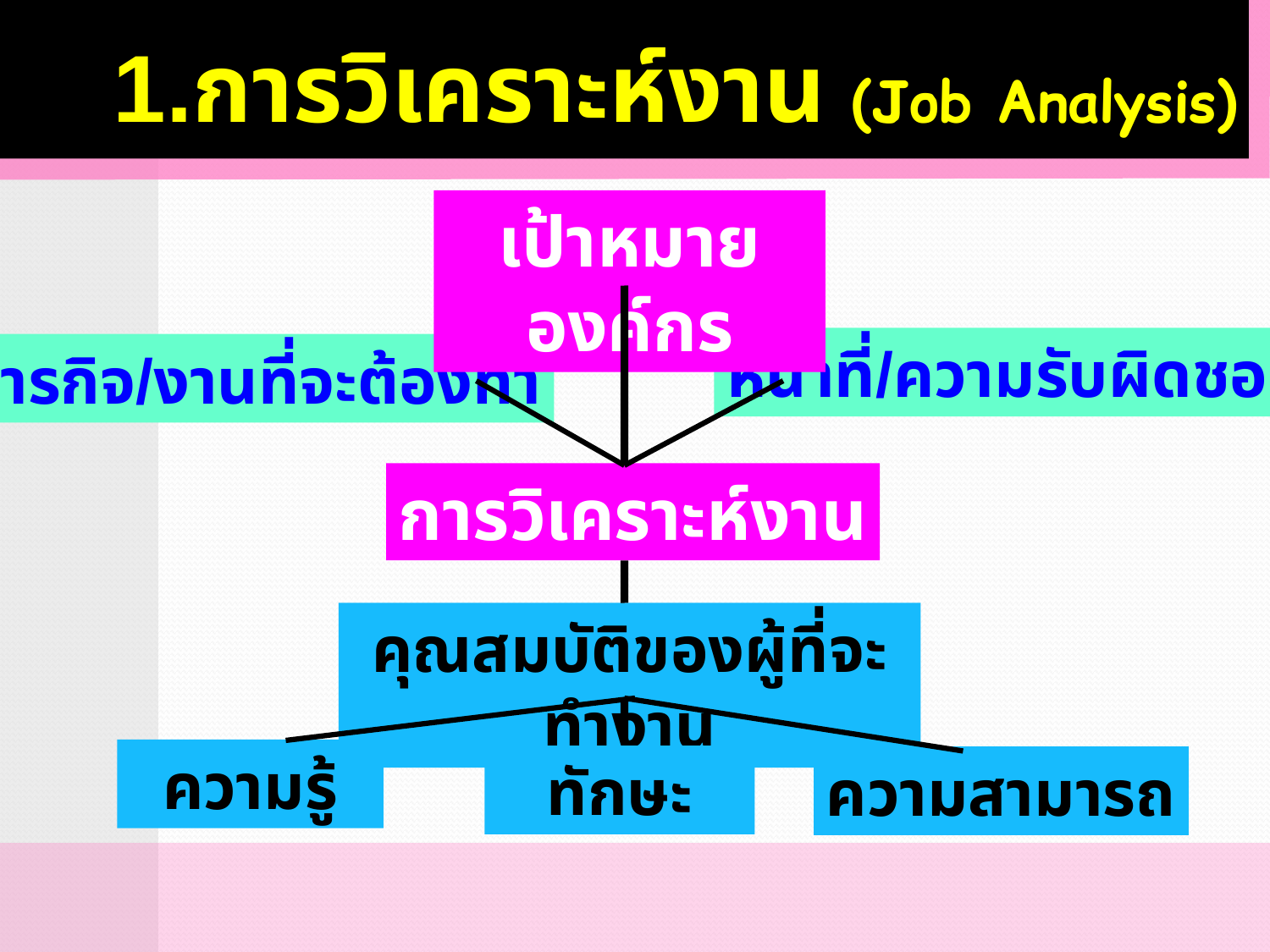

1.การวิเคราะห์งาน (Job Analysis)
เป้าหมายองค์กร

หน้าที่/ความรับผิดชอบ
ภารกิจ/งานที่จะต้องทำ

การวิเคราะห์งาน

คุณสมบัติของผู้ที่จะทำงาน

  ความรู้
   ทักษะ
ความสามารถ